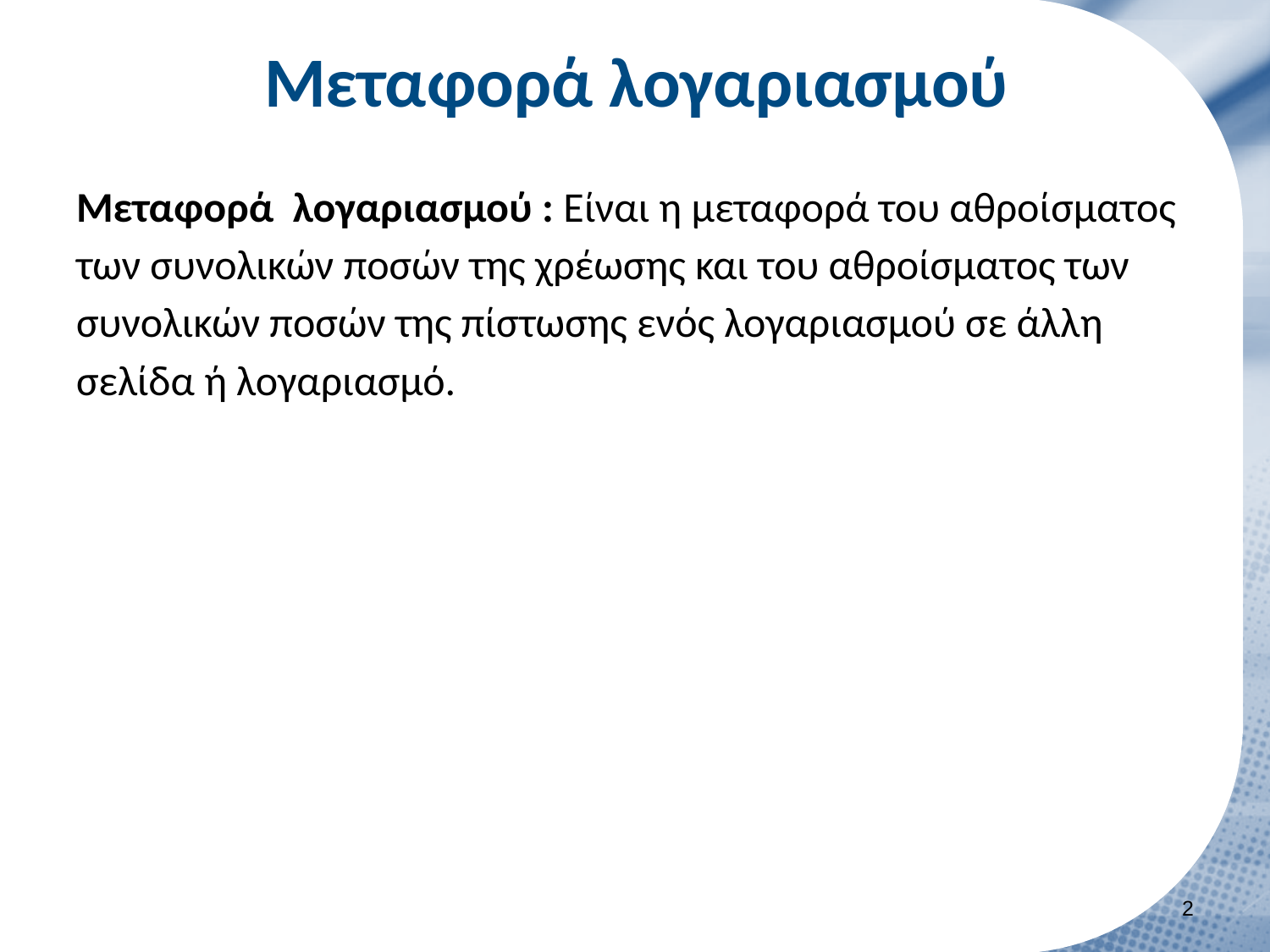

# Μεταφορά λογαριασμού
Μεταφορά  λογαριασμού : Είναι η μεταφορά του αθροίσματος των συνολικών ποσών της χρέωσης και του αθροίσματος των συνολικών ποσών της πίστωσης ενός λογαριασμού σε άλλη σελίδα ή λογαριασμό.
2